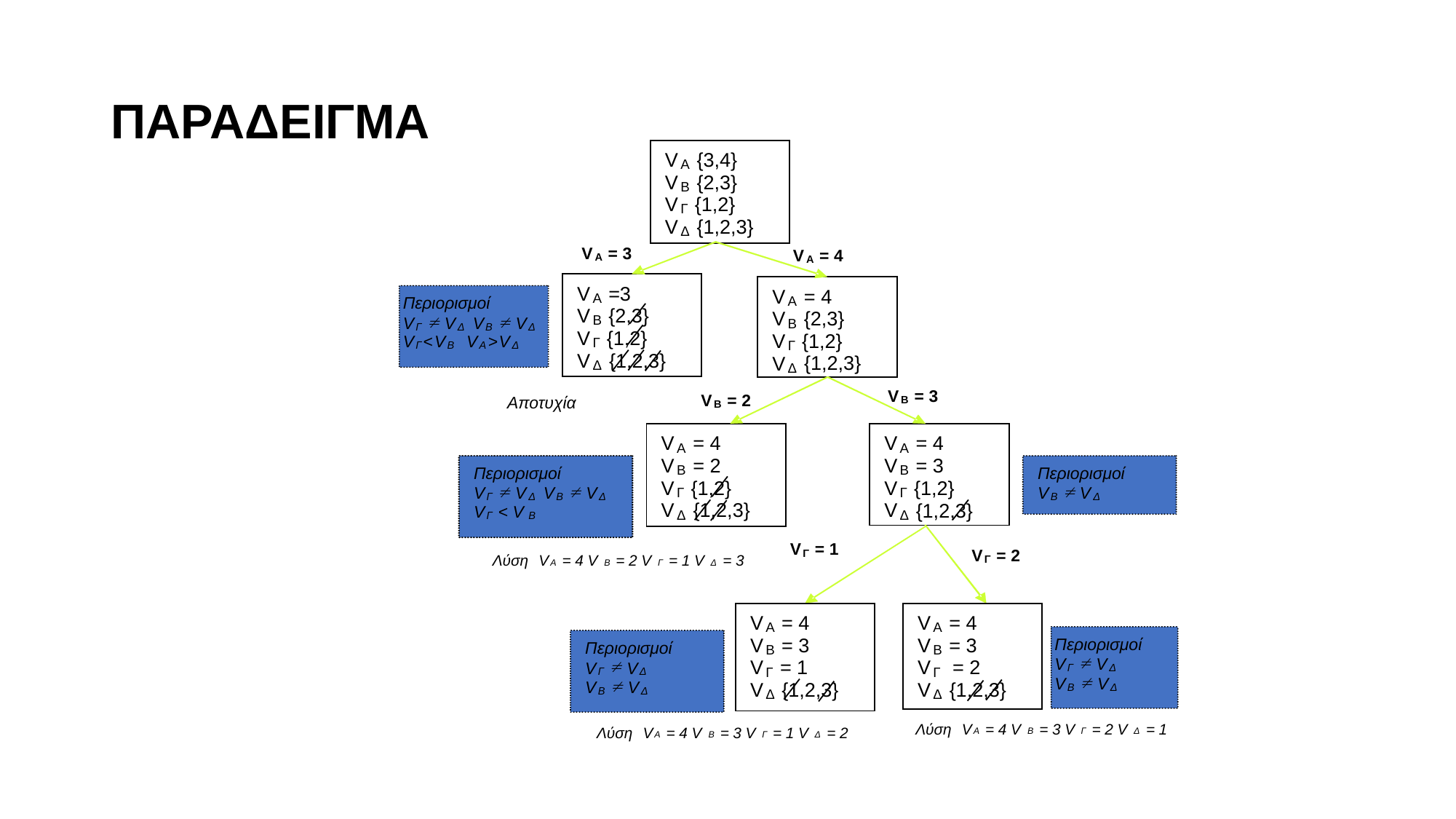

# ΠΑΡΑΔΕΙΓΜΑ

V
 {3,4}

Α
V
 {2,3}

Β
V
 {1,2}

Γ
V
 {1,2,3}

Δ

V
 = 3

V
 = 4

Α
Α

V
 =3

V
 = 4

Α
Α
Περιορισμοί

V
 {2,3}

V
 {2,3}

≠
≠
Β
V

V
V

V
Β
Γ
Δ
Β
Δ

V
 {1,2}

V
 {1,2}

V
<
V

V
>
V

Γ
Γ
Γ
Β
Α
Δ
V
 {1,2,3}

V
 {1,2,3}

Δ
Δ

V
 = 3

V
 = 2

Αποτυχία

Β
Β

V
 = 4

V
 = 4

Α
Α
V
 = 2

V
 = 3

Β
Β
Περιορισμοί

Περιορισμοί

V
 {1,2}

V
 {1,2}

≠
≠
≠
V

 V

V

V
V

V
Γ
Γ
Β
Δ
Γ
Δ
Β
Δ

V
 {1,2,3}

V
 {1,2,3}

V
 < V

Δ
Δ
Γ
Β

V
 = 1

V
 = 2

Γ
Λύση
V
 = 4 V
 = 2 V
 = 1 V
 = 3

Γ
Α
Β
Γ
Δ

V
 = 4

V
 = 4

Α
Α

V
 = 3

V
 = 3

Περιορισμοί

Περιορι
σμοί

Β
Β
≠
V

V
V
 = 1

V
  = 2

≠
V

V
Γ
Δ

Γ
Γ
Γ
Δ

≠
V

V

≠
V

V

V
 {1,2,3}

V
 {1,2,3}

Β
Δ

Β
Δ
Δ
Δ
Λύση
V
 = 4 V
 = 3 V
 = 2 V
 = 1

Λύση
V
 = 4 V
 = 3 V
 = 1 V
 = 2

Α
Β
Γ
Δ
Α
Β
Γ
Δ